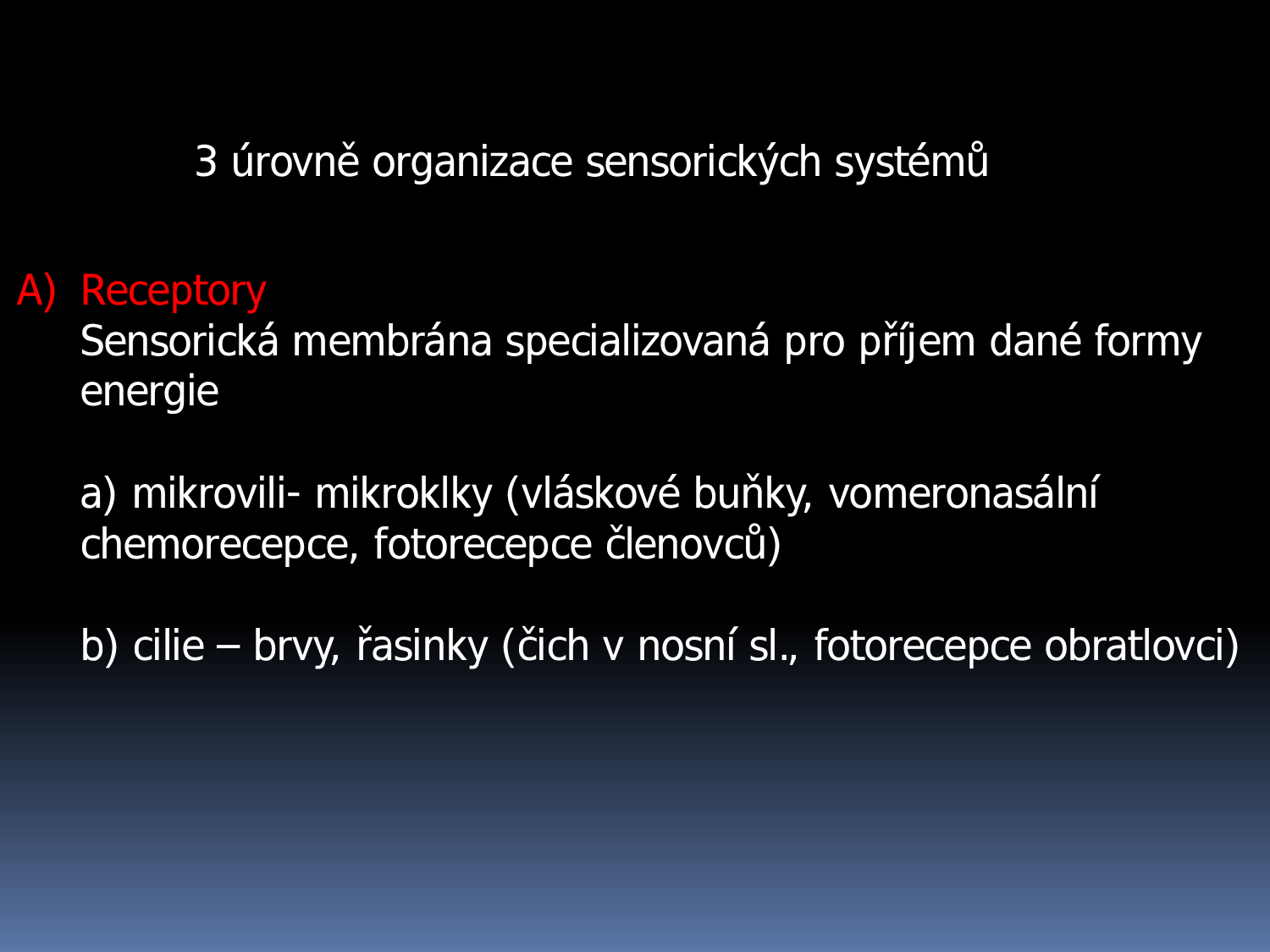

3 úrovně organizace sensorických systémů
Receptory
	Sensorická membrána specializovaná pro příjem dané formy energie

	a) mikrovili- mikroklky (vláskové buňky, vomeronasální chemorecepce, fotorecepce členovců)

	b) cilie – brvy, řasinky (čich v nosní sl., fotorecepce obratlovci)